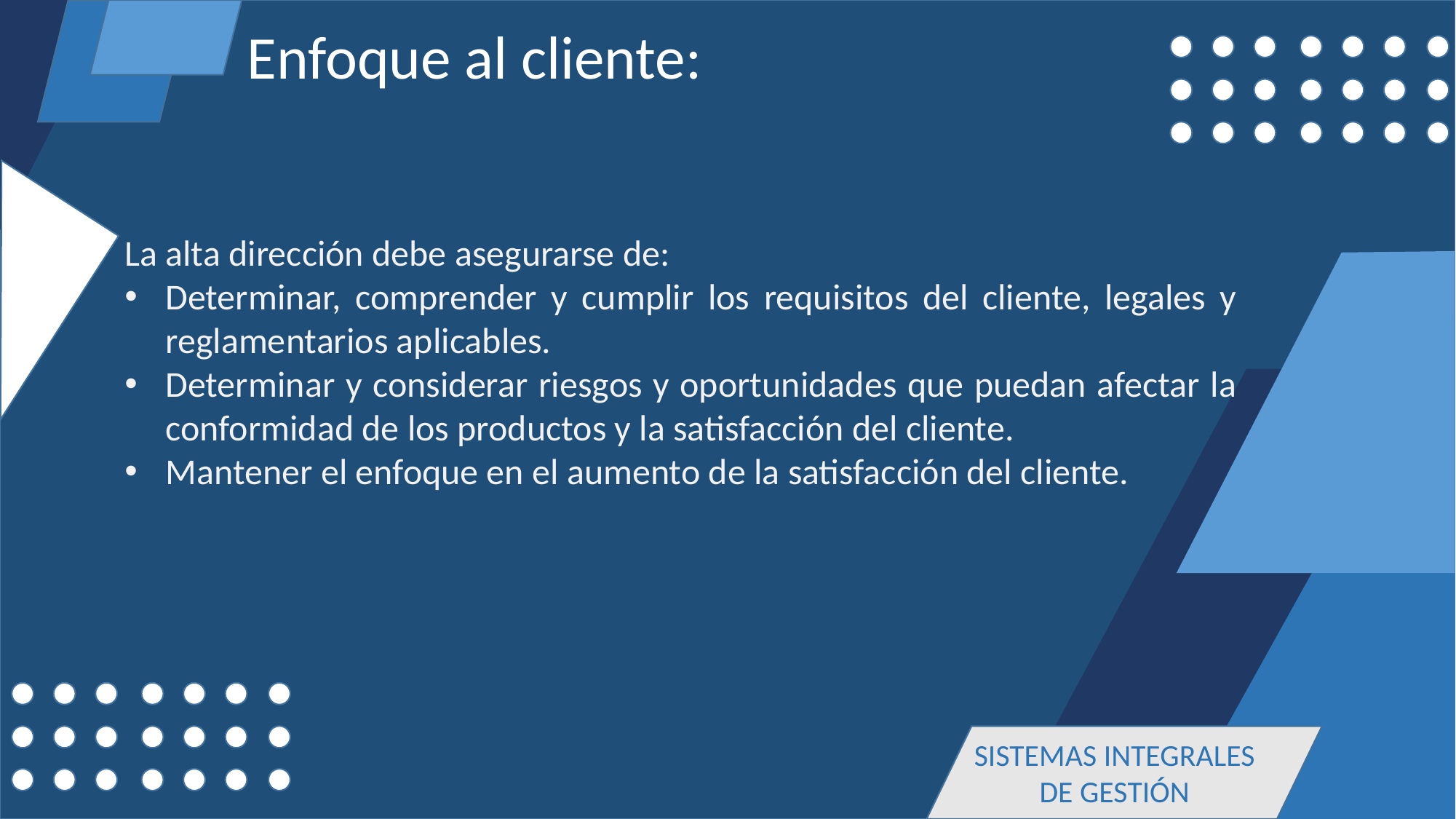

Enfoque al cliente:

La alta dirección debe asegurarse de:
Determinar, comprender y cumplir los requisitos del cliente, legales y reglamentarios aplicables.
Determinar y considerar riesgos y oportunidades que puedan afectar la conformidad de los productos y la satisfacción del cliente.
Mantener el enfoque en el aumento de la satisfacción del cliente.

SISTEMAS INTEGRALES DE GESTIÓN